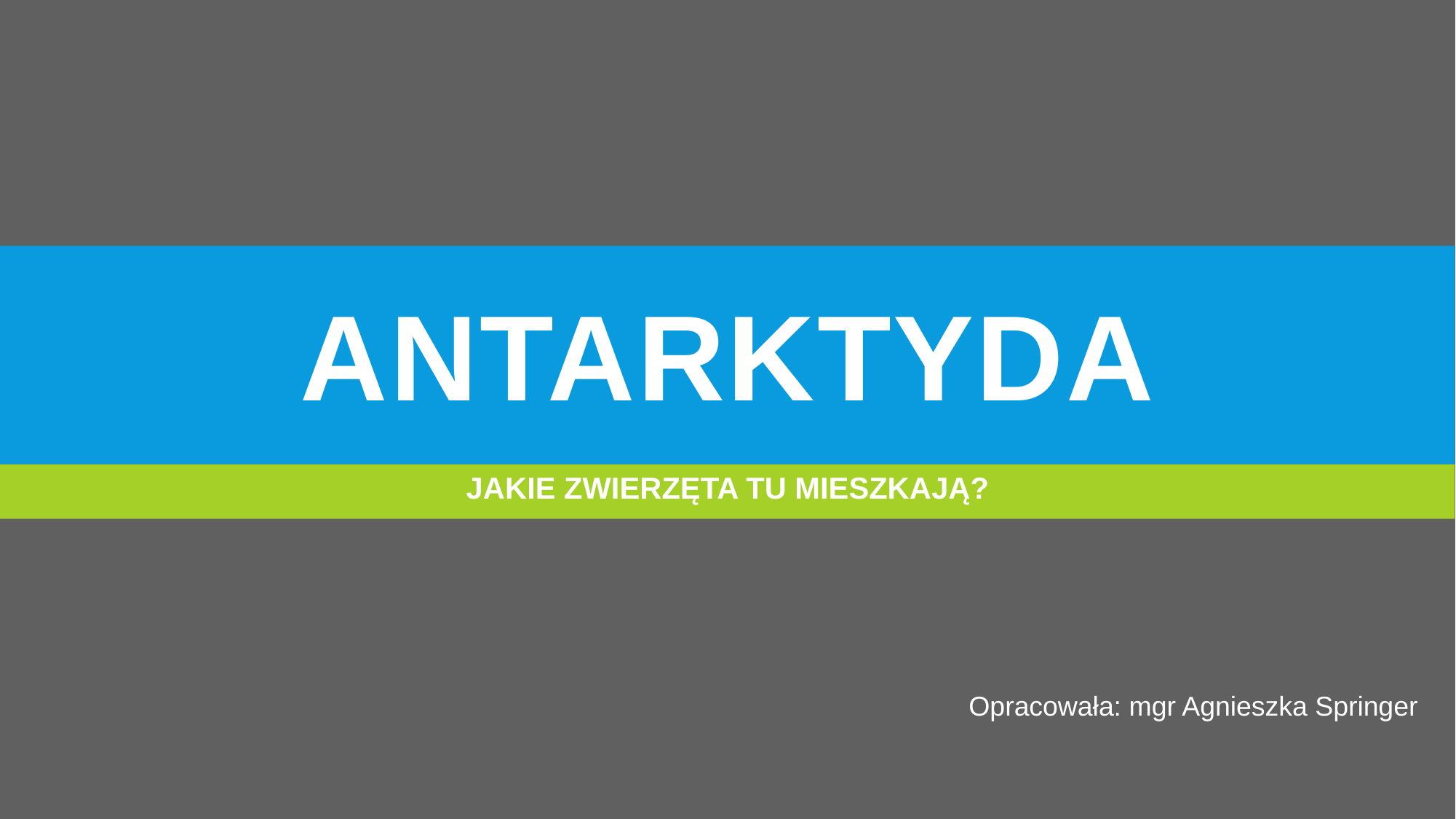

# ANTARKTYDA
JAKIE ZWIERZĘTA TU MIESZKAJĄ?
Opracowała: mgr Agnieszka Springer